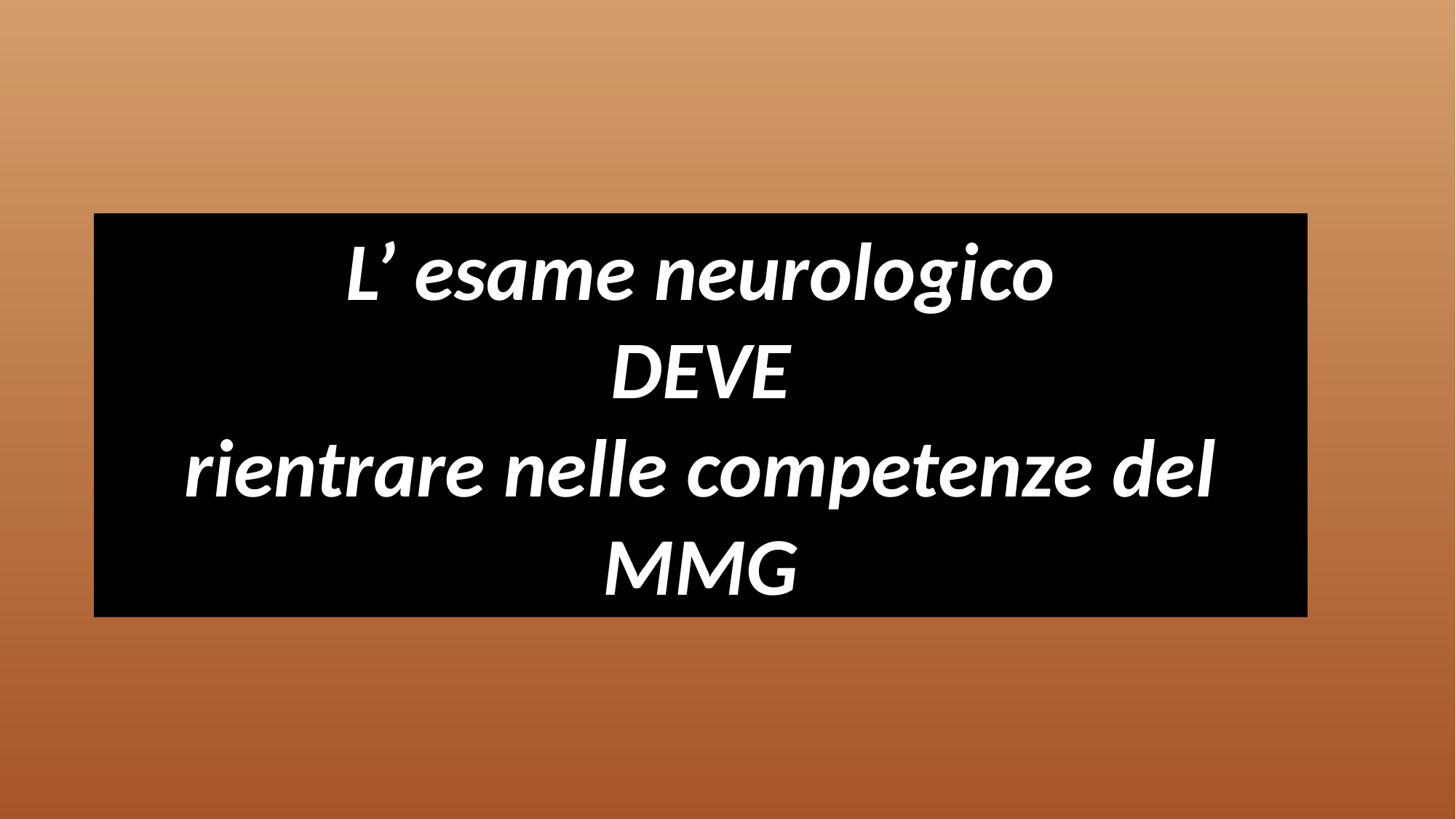

L’ esame neurologico
DEVE
rientrare nelle competenze del
MMG